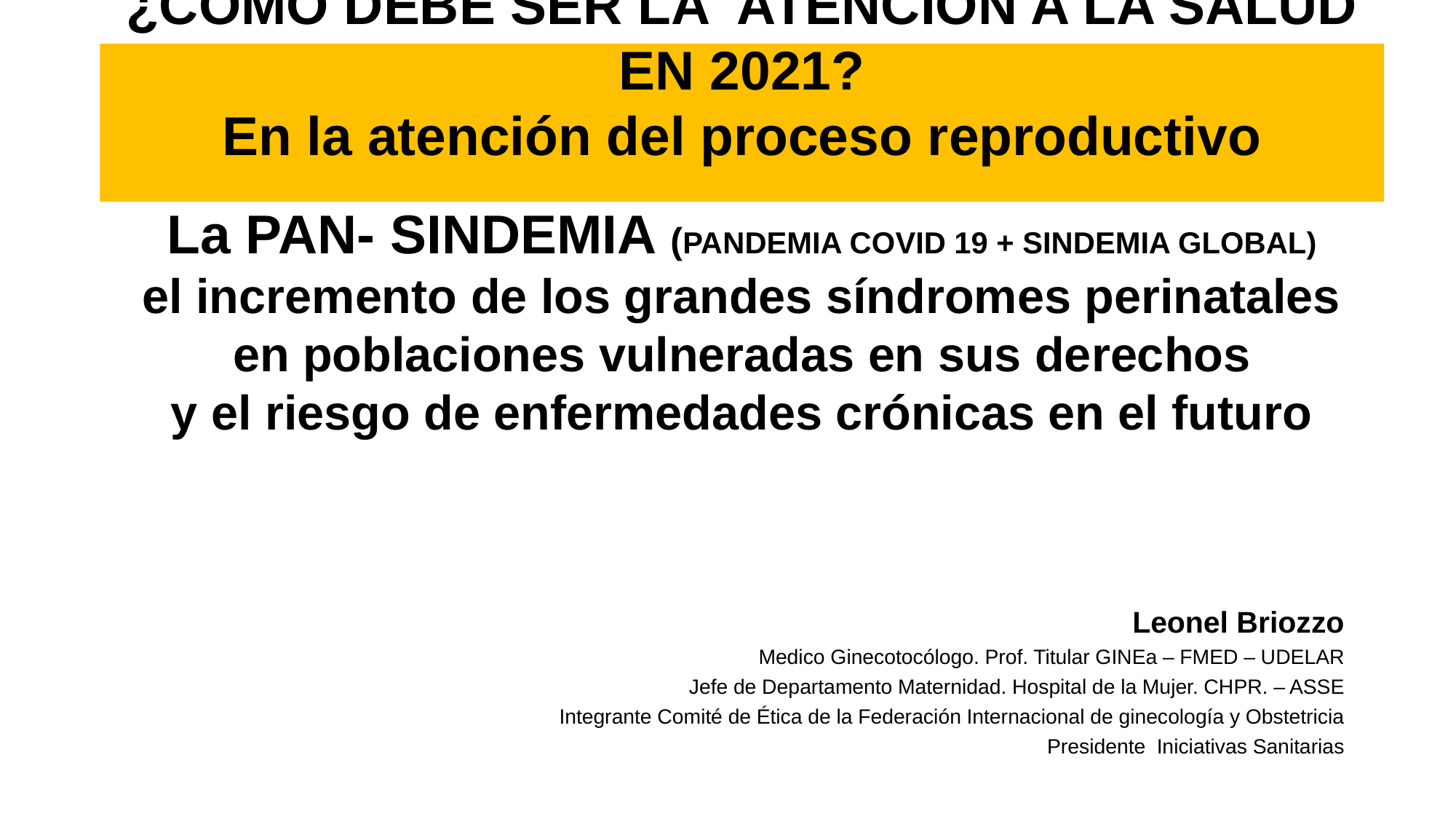

¿COMO DEBE SER LA  ATENCION A LA SALUD EN 2021?
En la atención del proceso reproductivo
La PAN- SINDEMIA (PANDEMIA COVID 19 + SINDEMIA GLOBAL)
el incremento de los grandes síndromes perinatales
en poblaciones vulneradas en sus derechos
y el riesgo de enfermedades crónicas en el futuro
Leonel Briozzo
Medico Ginecotocólogo. Prof. Titular GINEa – FMED – UDELAR
Jefe de Departamento Maternidad. Hospital de la Mujer. CHPR. – ASSE
Integrante Comité de Ética de la Federación Internacional de ginecología y Obstetricia
Presidente  Iniciativas Sanitarias